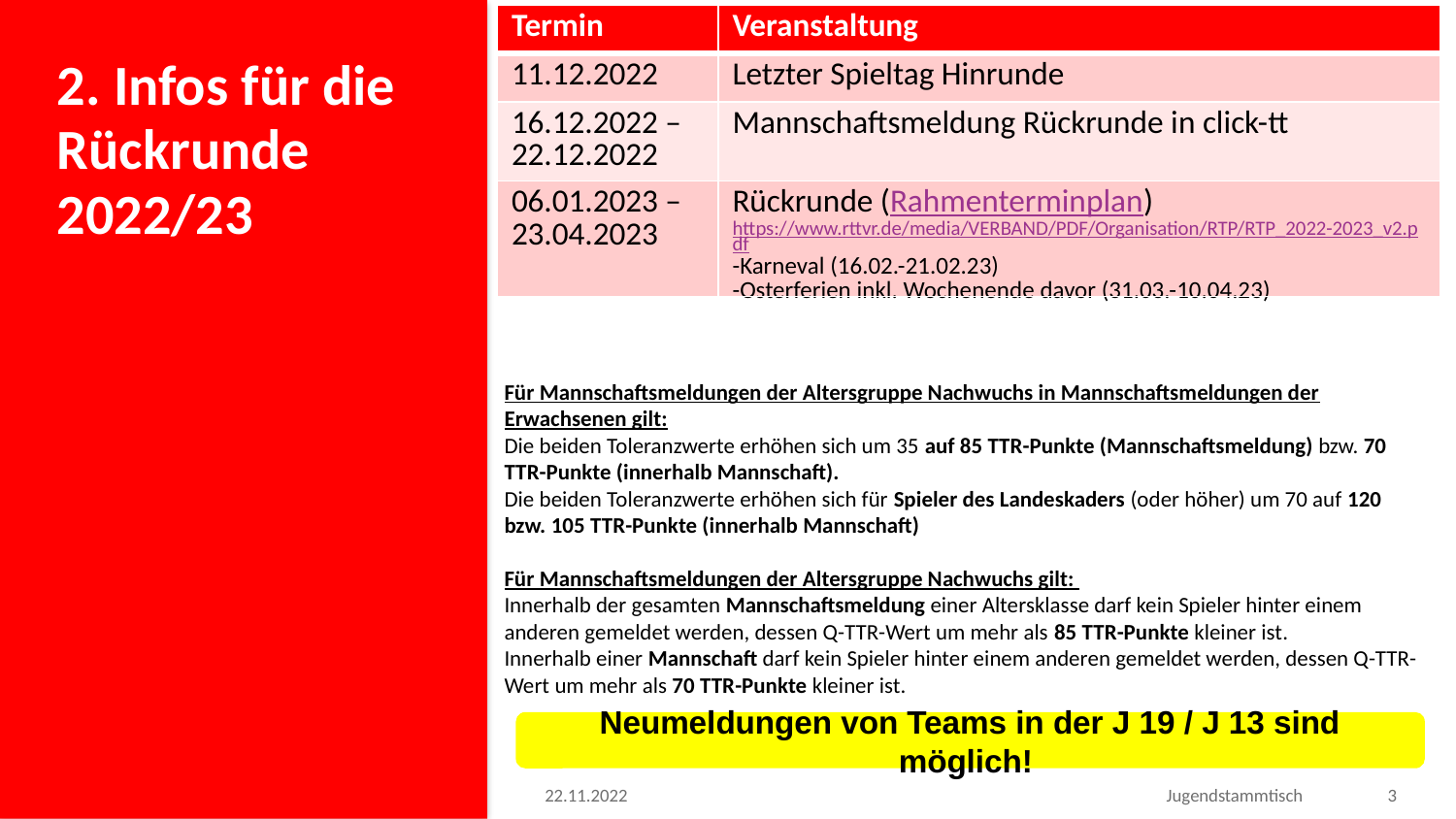

# 2. Infos für die Rückrunde 2022/23
| Termin | Veranstaltung |
| --- | --- |
| 11.12.2022 | Letzter Spieltag Hinrunde |
| 16.12.2022 – 22.12.2022 | Mannschaftsmeldung Rückrunde in click-tt |
| 06.01.2023 – 23.04.2023 | Rückrunde (Rahmenterminplan) https://www.rttvr.de/media/VERBAND/PDF/Organisation/RTP/RTP\_2022-2023\_v2.pdf -Karneval (16.02.-21.02.23) -Osterferien inkl. Wochenende davor (31.03.-10.04.23) |

Für Mannschaftsmeldungen der Altersgruppe Nachwuchs in Mannschaftsmeldungen der Erwachsenen gilt:
Die beiden Toleranzwerte erhöhen sich um 35 auf 85 TTR-Punkte (Mannschaftsmeldung) bzw. 70 TTR-Punkte (innerhalb Mannschaft).
Die beiden Toleranzwerte erhöhen sich für Spieler des Landeskaders (oder höher) um 70 auf 120 bzw. 105 TTR-Punkte (innerhalb Mannschaft)

Für Mannschaftsmeldungen der Altersgruppe Nachwuchs gilt:
Innerhalb der gesamten Mannschaftsmeldung einer Altersklasse darf kein Spieler hinter einem anderen gemeldet werden, dessen Q-TTR-Wert um mehr als 85 TTR-Punkte kleiner ist.
Innerhalb einer Mannschaft darf kein Spieler hinter einem anderen gemeldet werden, dessen Q-TTR-Wert um mehr als 70 TTR-Punkte kleiner ist.
Neumeldungen von Teams in der J 19 / J 13 sind möglich!
22.11.2022
Jugendstammtisch
3